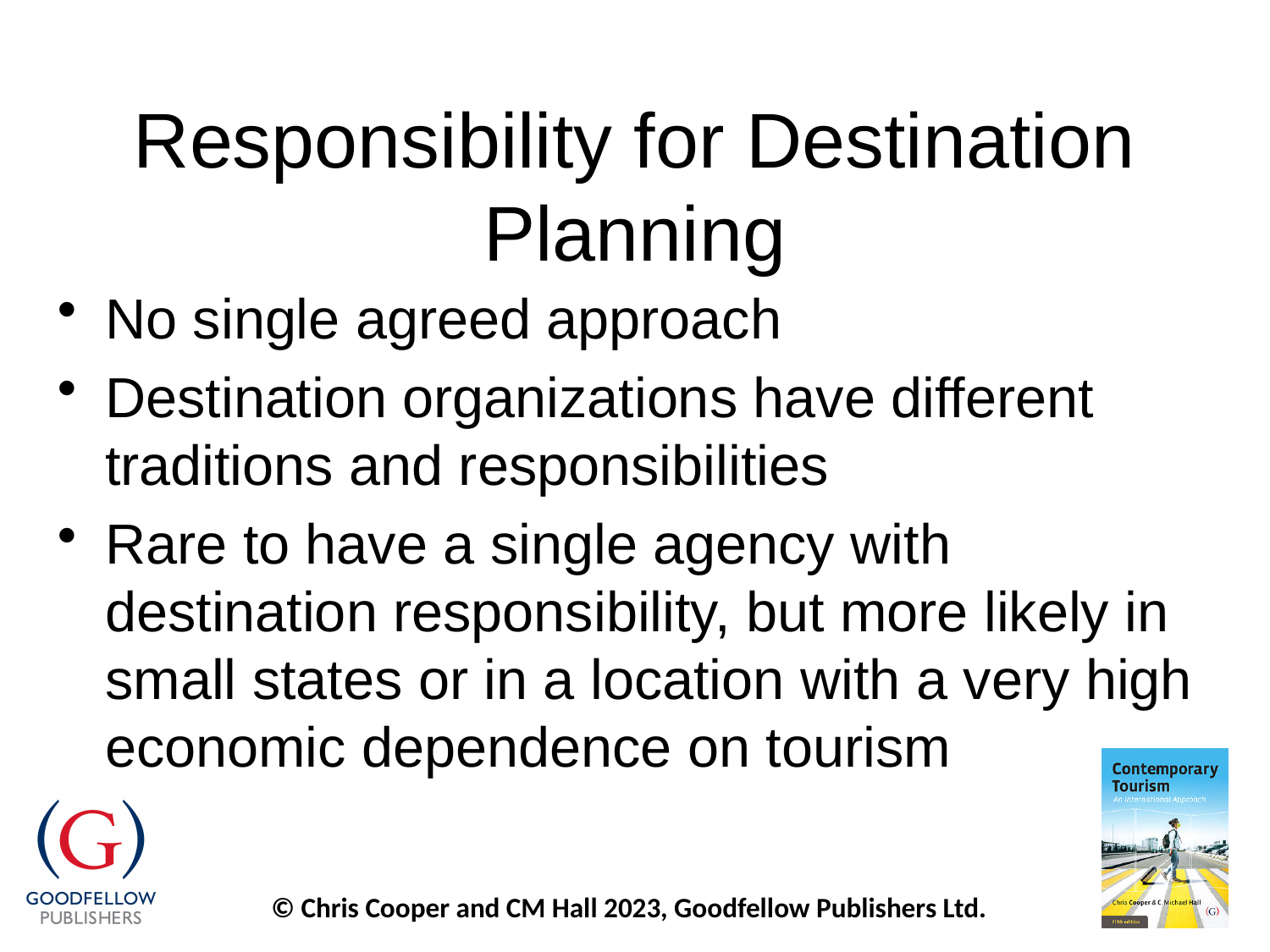

# Responsibility for Destination Planning
No single agreed approach
Destination organizations have different traditions and responsibilities
Rare to have a single agency with destination responsibility, but more likely in small states or in a location with a very high economic dependence on tourism